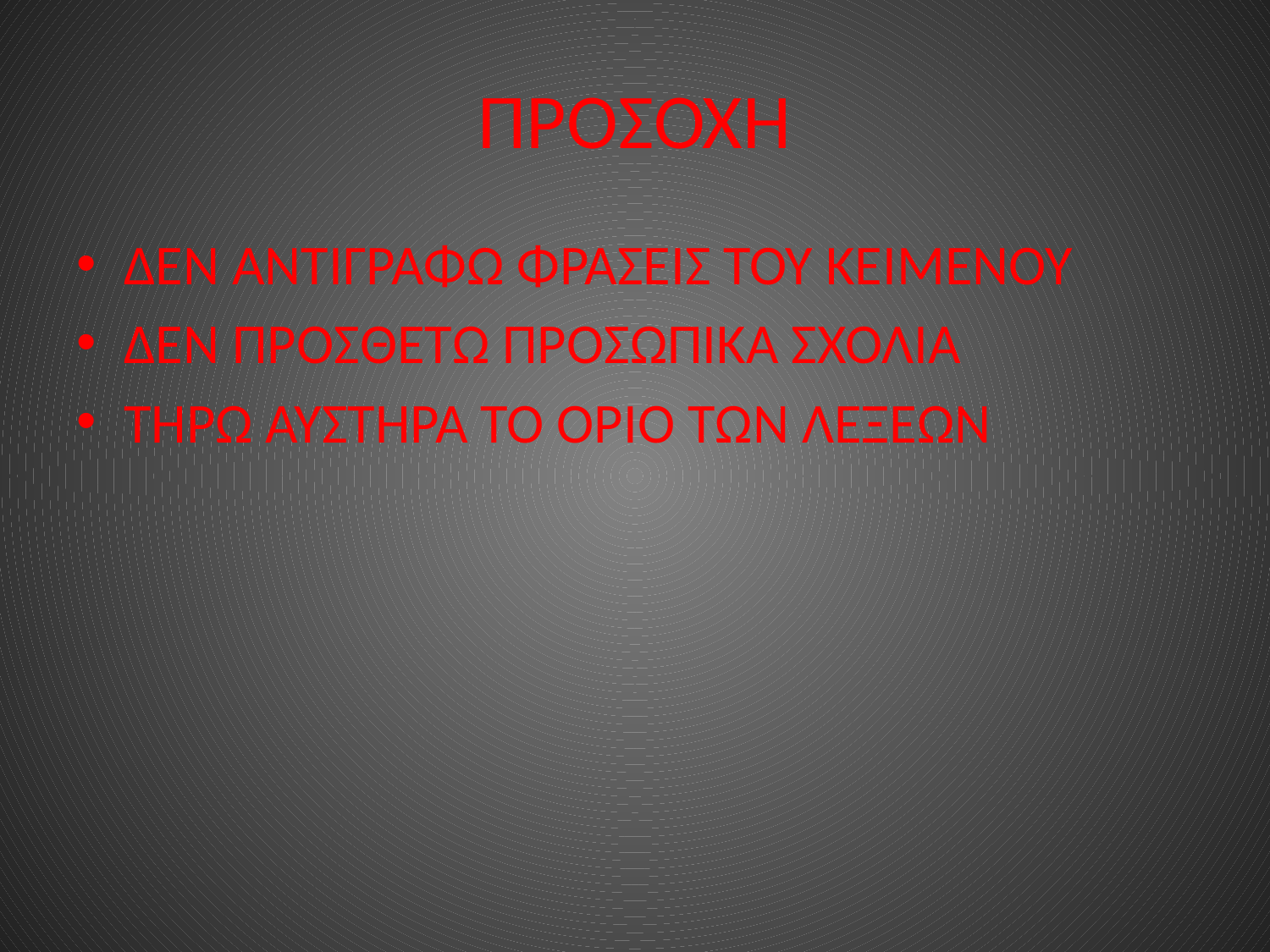

# ΠΡΟΣΟΧΗ
ΔΕΝ ΑΝΤΙΓΡΑΦΩ ΦΡΑΣΕΙΣ ΤΟΥ ΚΕΙΜΕΝΟΥ
ΔΕΝ ΠΡΟΣΘΕΤΩ ΠΡΟΣΩΠΙΚΑ ΣΧΟΛΙΑ
ΤΗΡΩ ΑΥΣΤΗΡΑ ΤΟ ΟΡΙΟ ΤΩΝ ΛΕΞΕΩΝ